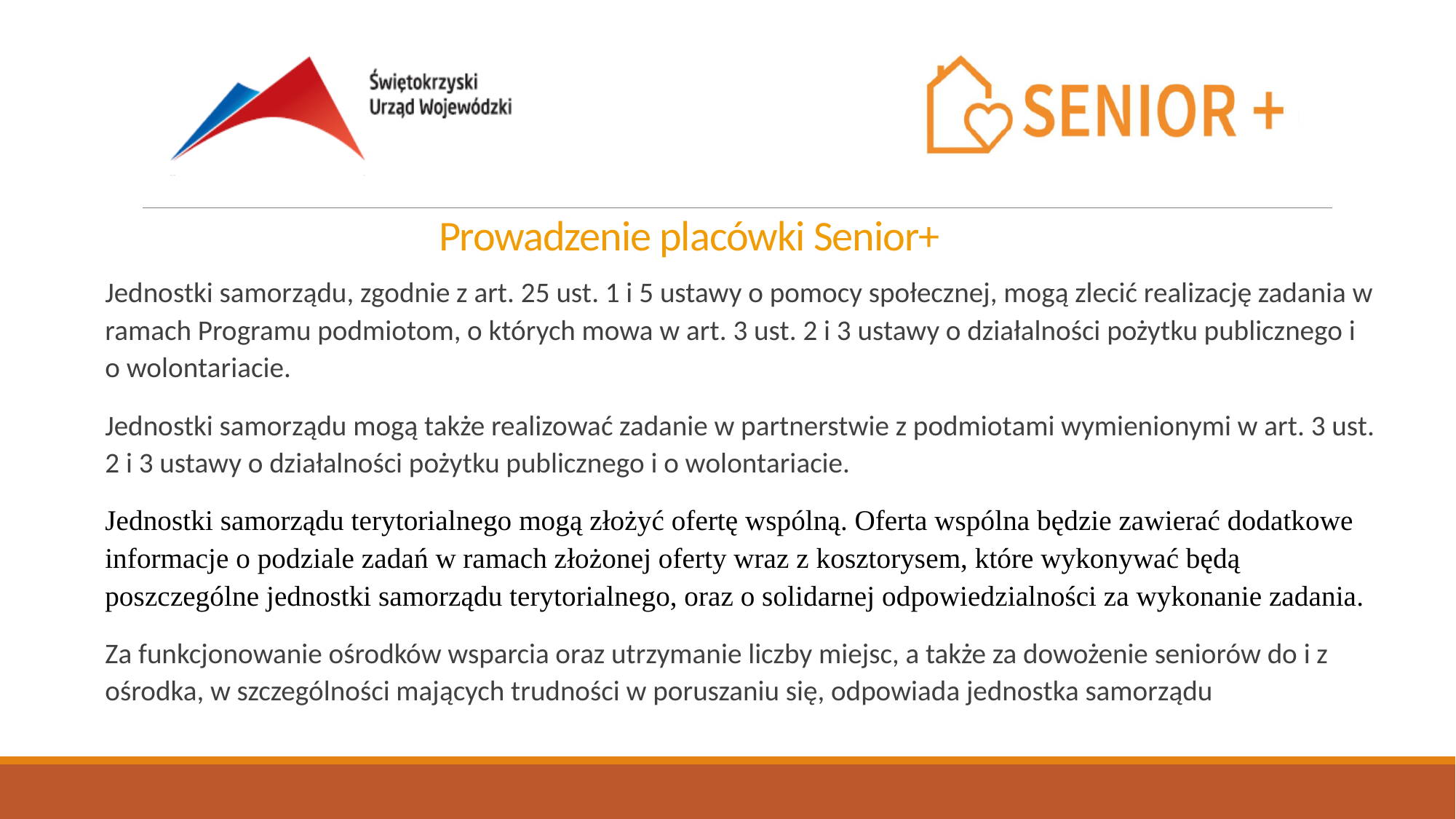

Prowadzenie placówki Senior+
Jednostki samorządu, zgodnie z art. 25 ust. 1 i 5 ustawy o pomocy społecznej, mogą zlecić realizację zadania w ramach Programu podmiotom, o których mowa w art. 3 ust. 2 i 3 ustawy o działalności pożytku publicznego i o wolontariacie.
Jednostki samorządu mogą także realizować zadanie w partnerstwie z podmiotami wymienionymi w art. 3 ust. 2 i 3 ustawy o działalności pożytku publicznego i o wolontariacie.
Jednostki samorządu terytorialnego mogą złożyć ofertę wspólną. Oferta wspólna będzie zawierać dodatkowe informacje o podziale zadań w ramach złożonej oferty wraz z kosztorysem, które wykonywać będą poszczególne jednostki samorządu terytorialnego, oraz o solidarnej odpowiedzialności za wykonanie zadania.
Za funkcjonowanie ośrodków wsparcia oraz utrzymanie liczby miejsc, a także za dowożenie seniorów do i z ośrodka, w szczególności mających trudności w poruszaniu się, odpowiada jednostka samorządu